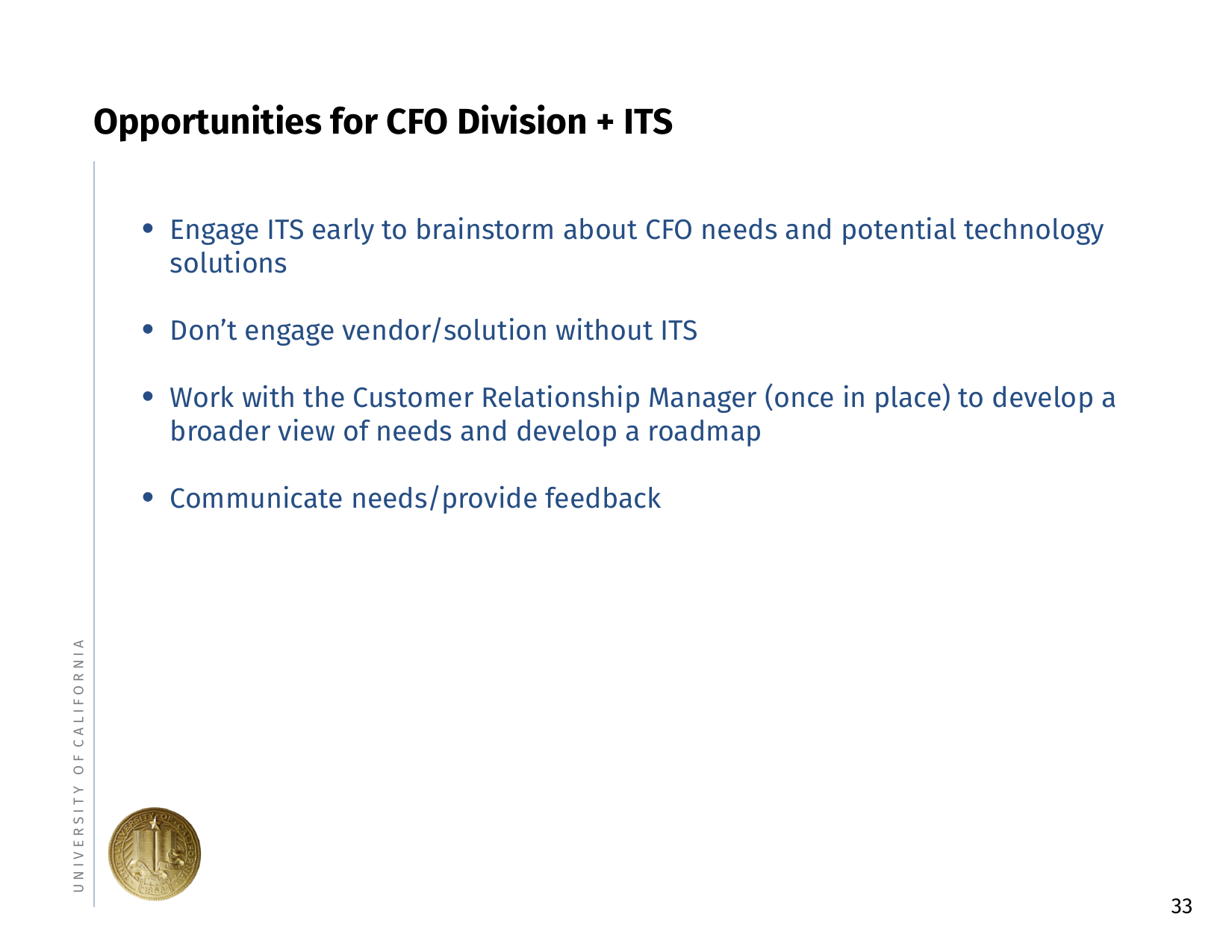

# Opportunities for CFO Division + ITS
Engage ITS early to brainstorm about CFO needs and potential technology solutions

Don’t engage vendor/solution without ITS

Work with the Customer Relationship Manager (once in place) to develop a broader view of needs and develop a roadmap

Communicate needs/provide feedback